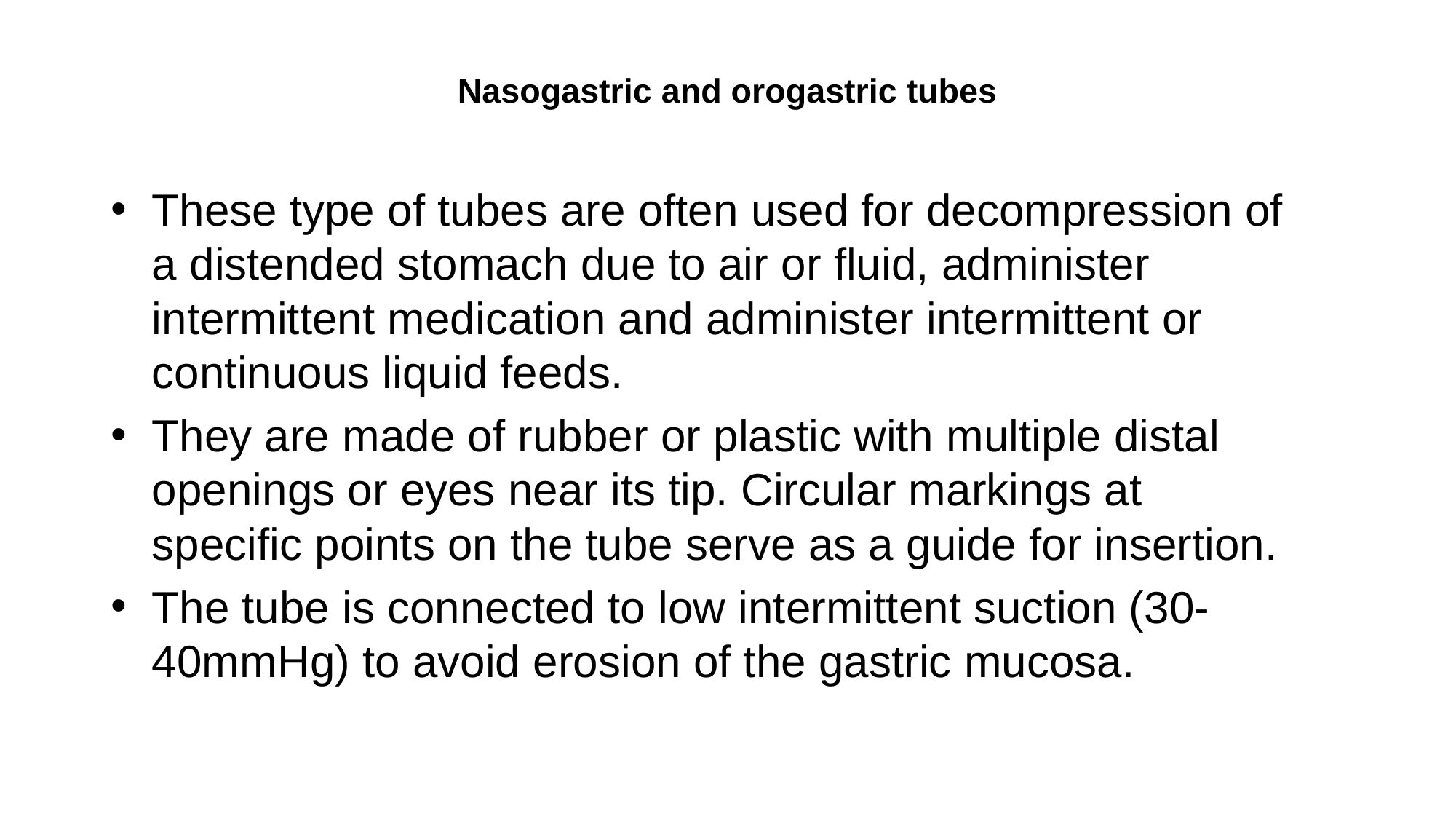

# Nasogastric and orogastric tubes
These type of tubes are often used for decompression of a distended stomach due to air or fluid, administer intermittent medication and administer intermittent or continuous liquid feeds.
They are made of rubber or plastic with multiple distal openings or eyes near its tip. Circular markings at specific points on the tube serve as a guide for insertion.
The tube is connected to low intermittent suction (30-40mmHg) to avoid erosion of the gastric mucosa.